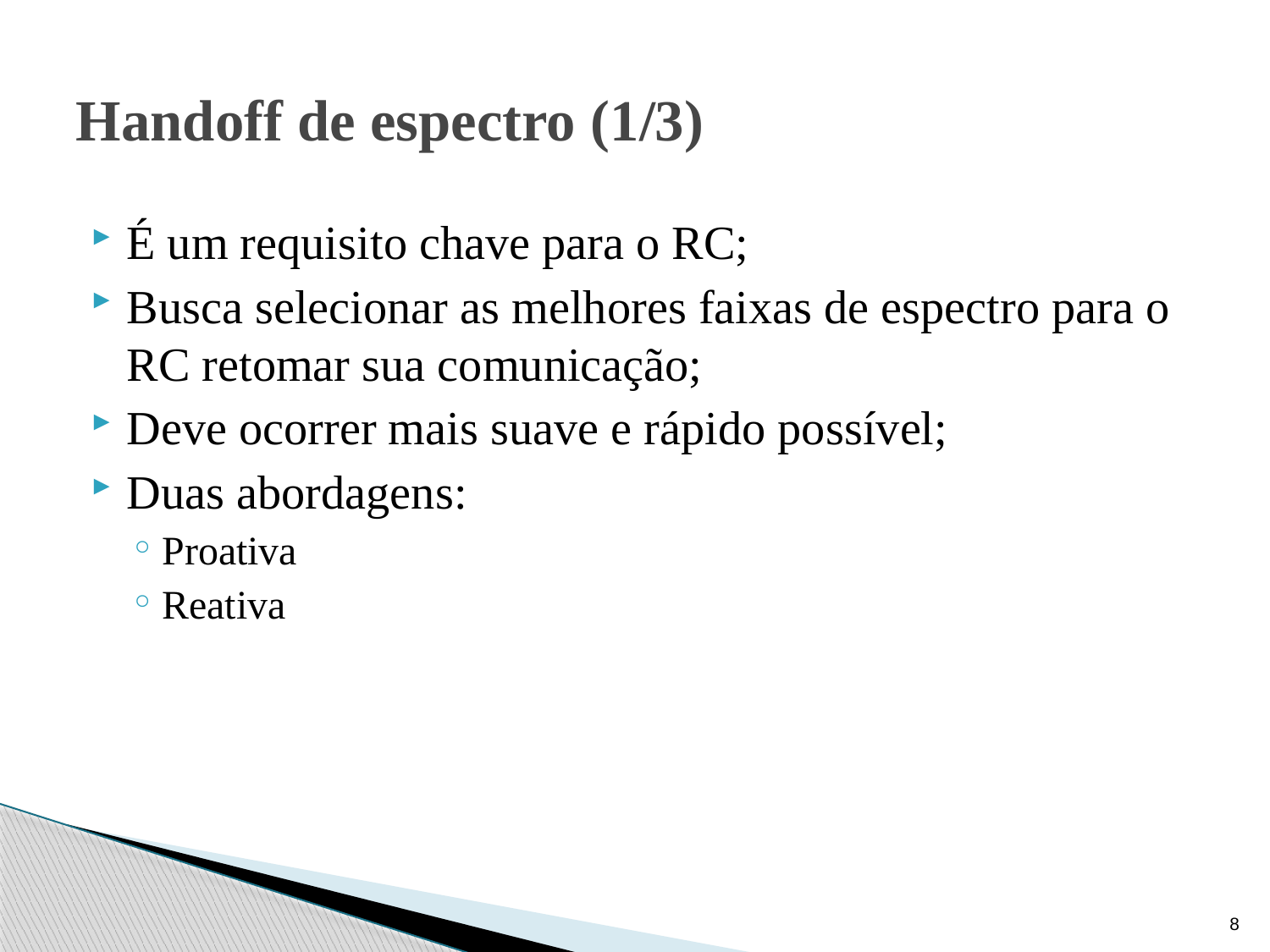

# Handoff de espectro (1/3)
É um requisito chave para o RC;
Busca selecionar as melhores faixas de espectro para o RC retomar sua comunicação;
Deve ocorrer mais suave e rápido possível;
Duas abordagens:
Proativa
Reativa

8